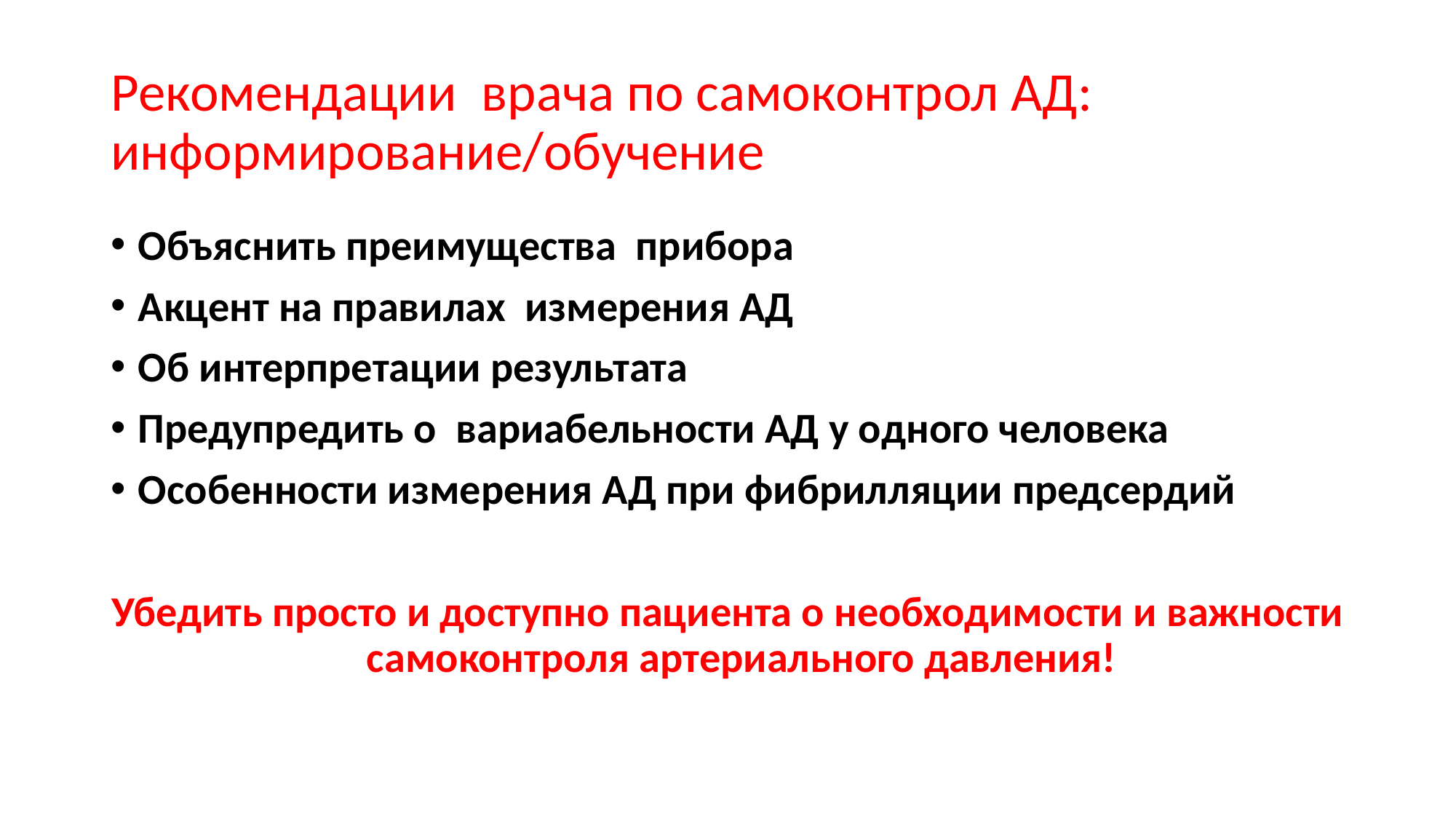

# Рекомендации  врача по самоконтрол АД: информирование/обучение
Объяснить преимущества  прибора
Акцент на правилах  измерения АД
Об интерпретации результата
Предупредить о  вариабельности АД у одного человека
Особенности измерения АД при фибрилляции предсердий

Убедить просто и доступно пациента о необходимости и важности самоконтроля артериального давления!